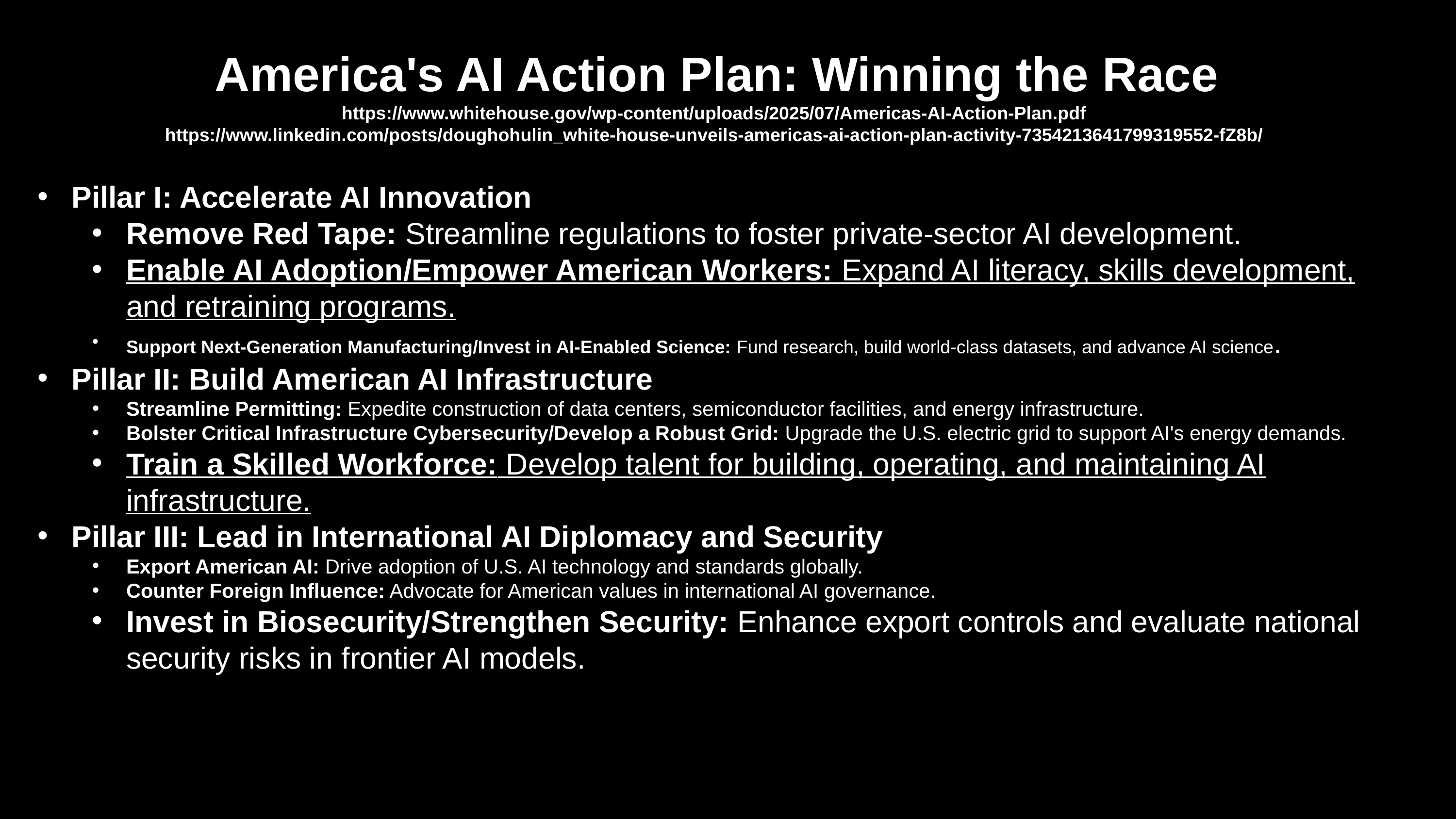

America's AI Action Plan: Winning the Race
https://www.whitehouse.gov/wp-content/uploads/2025/07/Americas-AI-Action-Plan.pdf
https://www.linkedin.com/posts/doughohulin_white-house-unveils-americas-ai-action-plan-activity-7354213641799319552-fZ8b/

Pillar I: Accelerate AI Innovation
Remove Red Tape: Streamline regulations to foster private-sector AI development.
Enable AI Adoption/Empower American Workers: Expand AI literacy, skills development, and retraining programs.
Support Next-Generation Manufacturing/Invest in AI-Enabled Science: Fund research, build world-class datasets, and advance AI science.
Pillar II: Build American AI Infrastructure
Streamline Permitting: Expedite construction of data centers, semiconductor facilities, and energy infrastructure.
Bolster Critical Infrastructure Cybersecurity/Develop a Robust Grid: Upgrade the U.S. electric grid to support AI's energy demands.
Train a Skilled Workforce: Develop talent for building, operating, and maintaining AI infrastructure.
Pillar III: Lead in International AI Diplomacy and Security
Export American AI: Drive adoption of U.S. AI technology and standards globally.
Counter Foreign Influence: Advocate for American values in international AI governance.
Invest in Biosecurity/Strengthen Security: Enhance export controls and evaluate national security risks in frontier AI models.